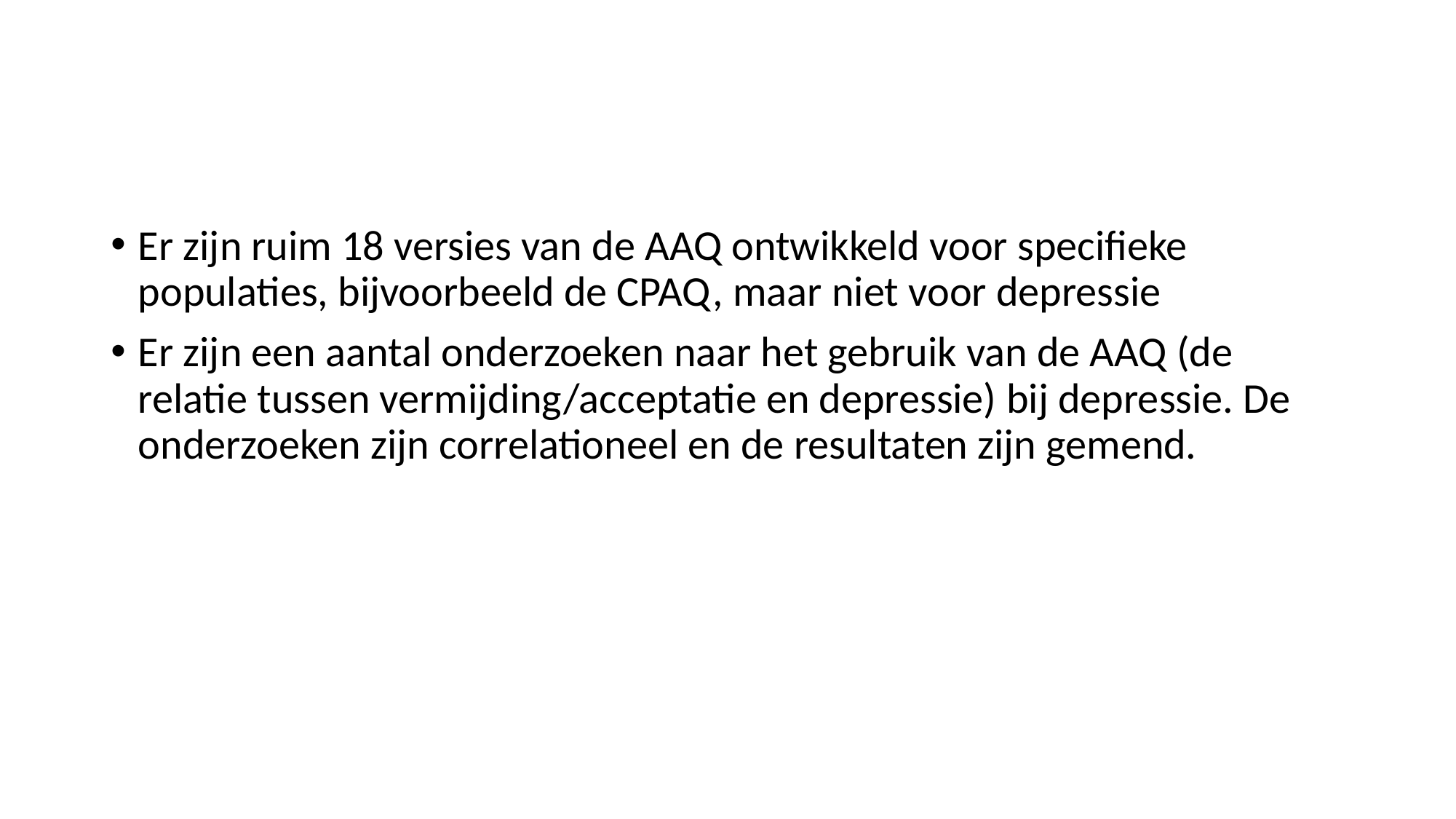

#
Er zijn ruim 18 versies van de AAQ ontwikkeld voor specifieke populaties, bijvoorbeeld de CPAQ, maar niet voor depressie
Er zijn een aantal onderzoeken naar het gebruik van de AAQ (de relatie tussen vermijding/acceptatie en depressie) bij depressie. De onderzoeken zijn correlationeel en de resultaten zijn gemend.